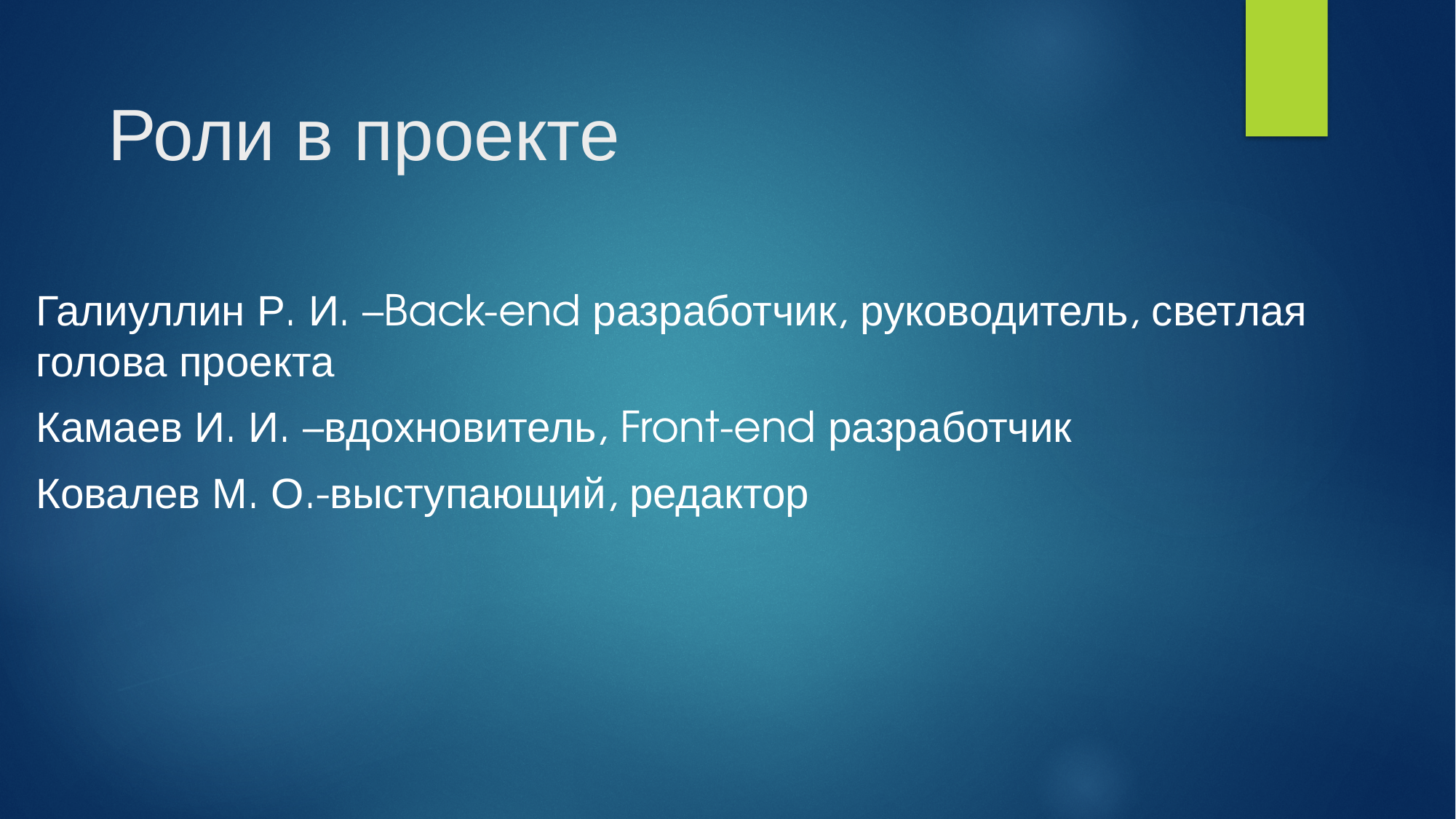

# Роли в проекте
Галиуллин Р. И. –Back-end разработчик, руководитель, светлая голова проекта
Камаев И. И. –вдохновитель, Front-end разработчик
Ковалев М. О.-выступающий, редактор